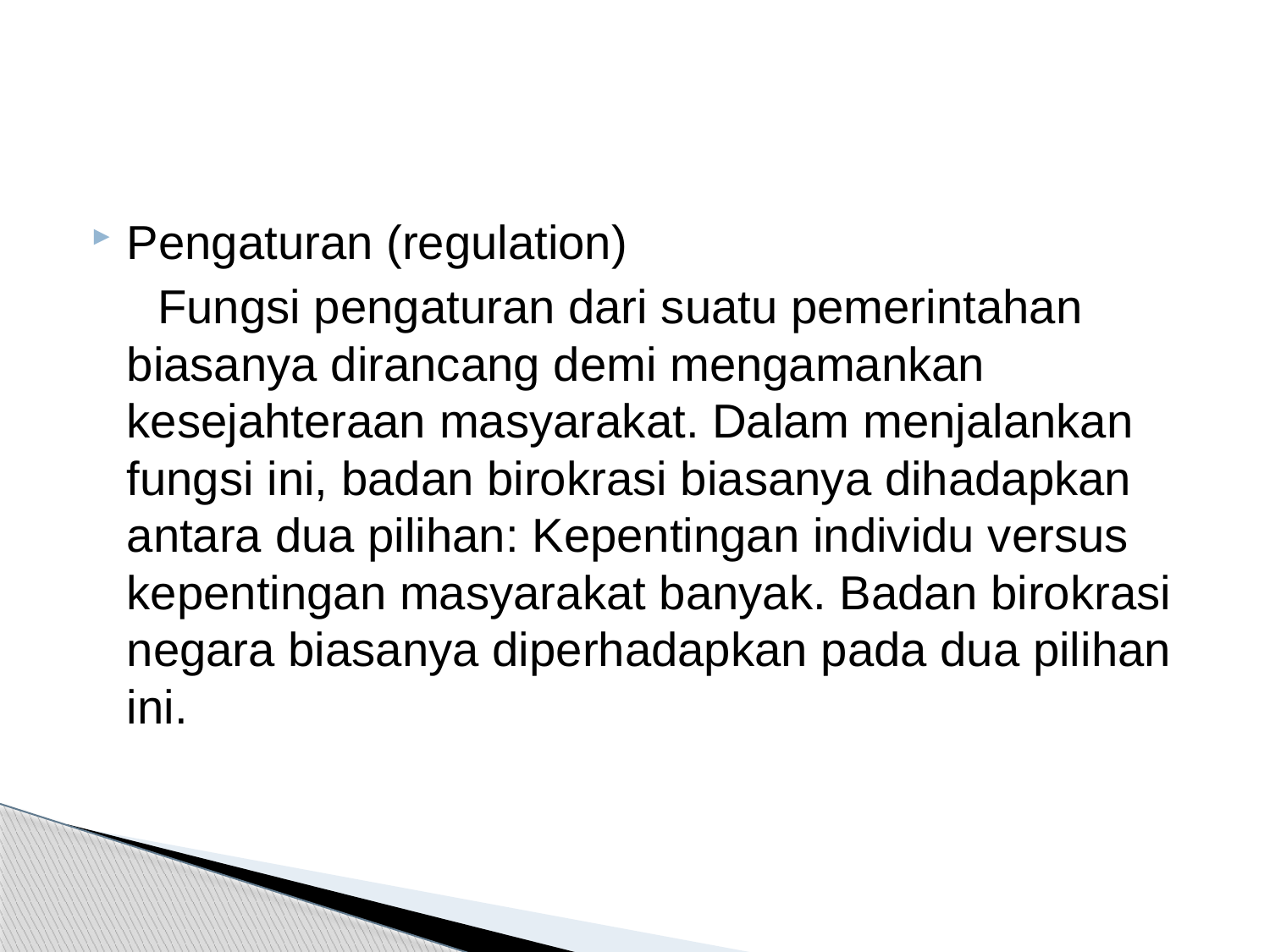

#
Pengaturan (regulation)
     Fungsi pengaturan dari suatu pemerintahan biasanya dirancang demi mengamankan kesejahteraan masyarakat. Dalam menjalankan fungsi ini, badan birokrasi biasanya dihadapkan antara dua pilihan: Kepentingan individu versus kepentingan masyarakat banyak. Badan birokrasi negara biasanya diperhadapkan pada dua pilihan ini.